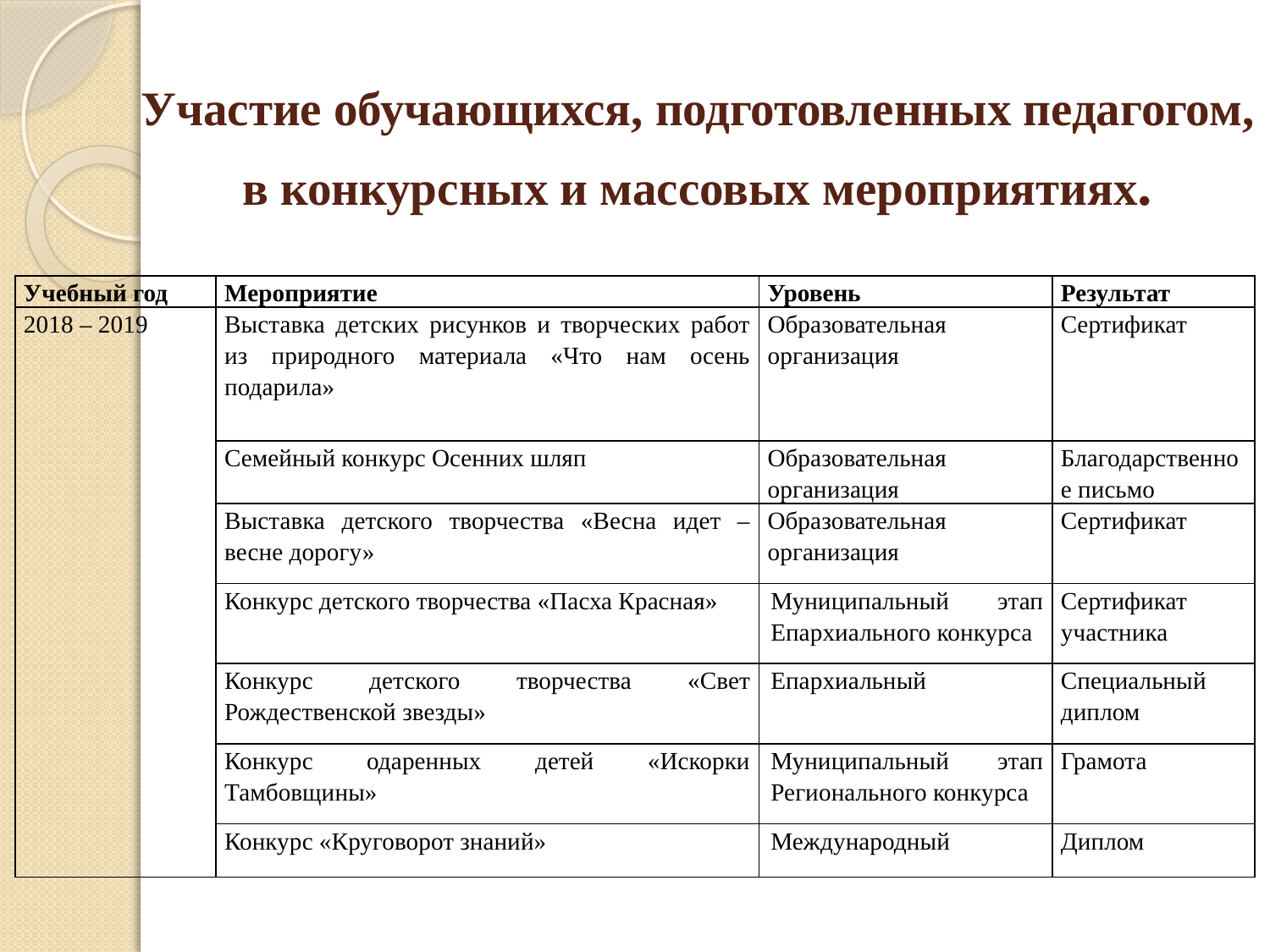

# Участие обучающихся, подготовленных педагогом, в конкурсных и массовых мероприятиях.
| Учебный год | Мероприятие | Уровень | Результат |
| --- | --- | --- | --- |
| 2018 – 2019 | Выставка детских рисунков и творческих работ из природного материала «Что нам осень подарила» | Образовательная организация | Сертификат |
|  | Семейный конкурс Осенних шляп | Образовательная организация | Благодарственное письмо |
|  | Выставка детского творчества «Весна идет – весне дорогу» | Образовательная организация | Сертификат |
|  | Конкурс детского творчества «Пасха Красная» | Муниципальный этап Епархиального конкурса | Сертификат участника |
|  | Конкурс детского творчества «Свет Рождественской звезды» | Епархиальный | Специальный диплом |
|  | Конкурс одаренных детей «Искорки Тамбовщины» | Муниципальный этап Регионального конкурса | Грамота |
|  | Конкурс «Круговорот знаний» | Международный | Диплом |